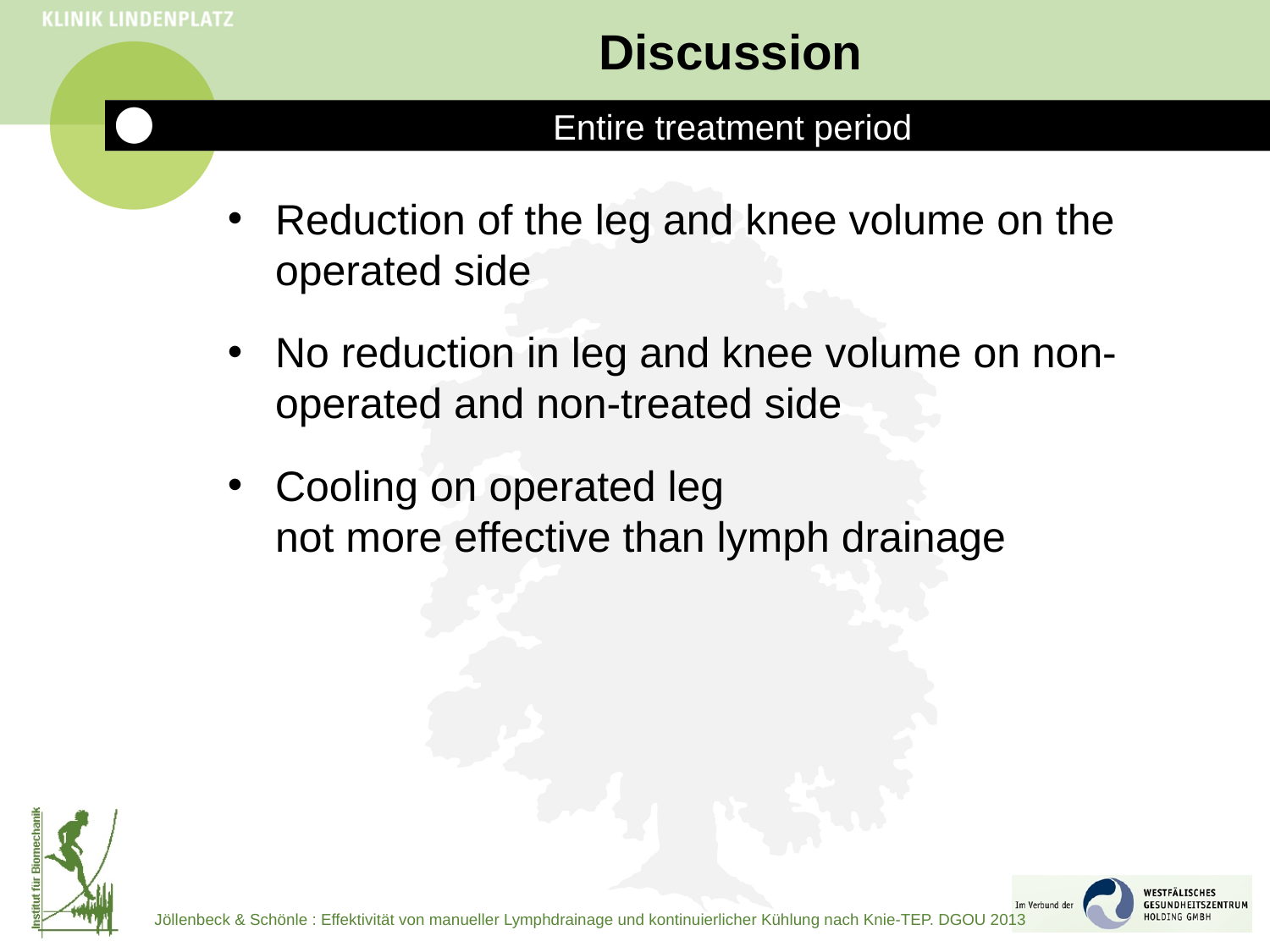

# Discussion
Entire treatment period
Reduction of the leg and knee volume on the operated side
No reduction in leg and knee volume on non-operated and non-treated side
Cooling on operated leg
not more effective than lymph drainage